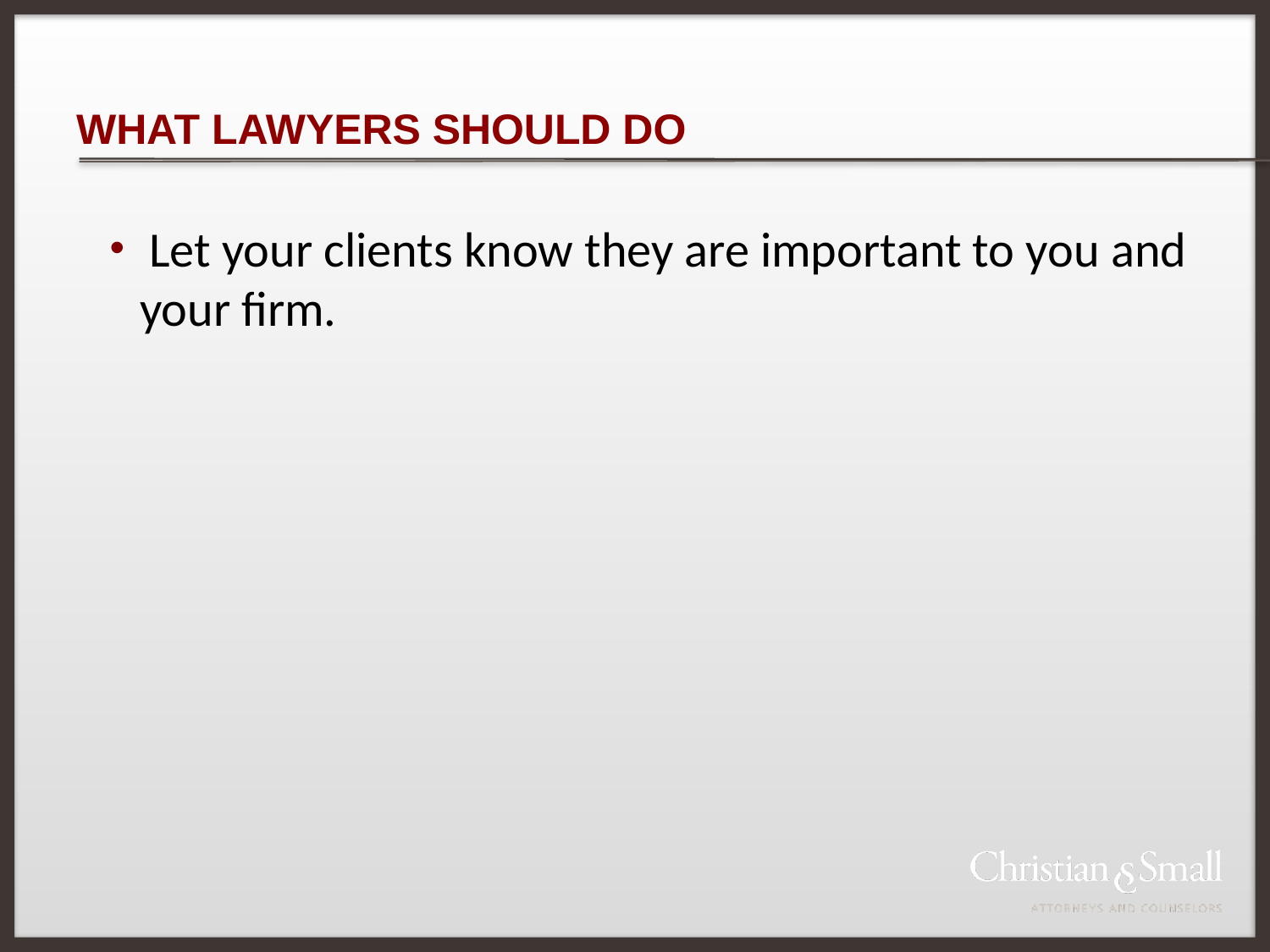

# WHAT LAWYERS SHOULD DO

 Let your clients know they are important to you and your firm.